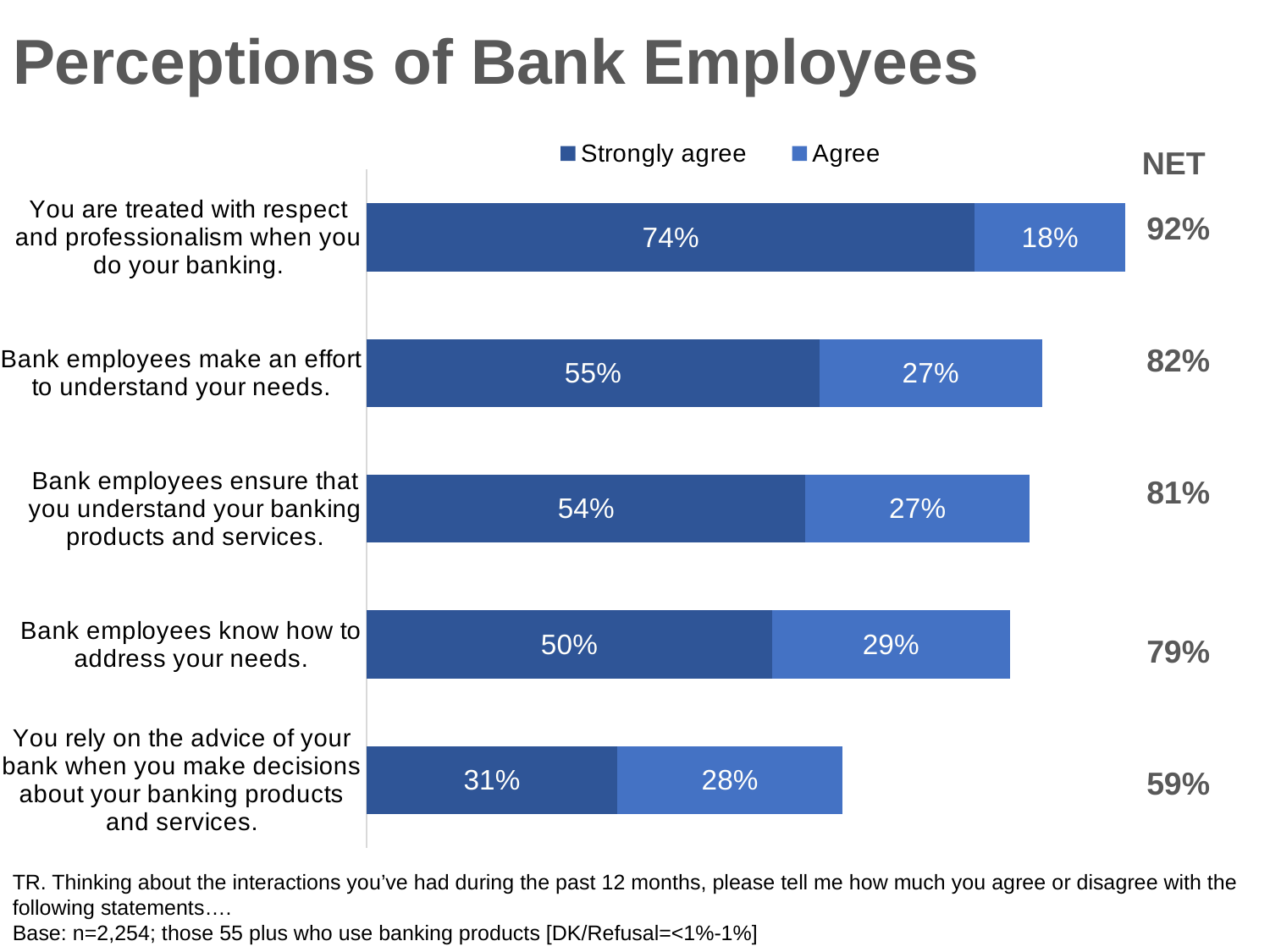

# Perceptions of Bank Employees

### Chart

| Category | Strongly agree | Agree |
|---|---|---|
| You are treated with respect and professionalism when you do your banking. | 0.7424831183188626 | 0.18386427746868322 |
| Bank employees make an effort to understand your needs. | 0.5529449826779032 | 0.2713907389053555 |
| Bank employees ensure that you understand your banking products and services. | 0.5358581524339644 | 0.27342238785408407 |
| Bank employees know how to address your needs. | 0.4951677761784423 | 0.28990466674575566 |
| You rely on the advice of your bank when you make decisions about your banking products and services. | 0.30581130866618855 | 0.27542906923007615 |
NET
| 92% |
| --- |
| 82% |
| 81% |
| 79% |
| 59% |
TR. Thinking about the interactions you’ve had during the past 12 months, please tell me how much you agree or disagree with the following statements….
Base: n=2,254; those 55 plus who use banking products [DK/Refusal=<1%-1%]